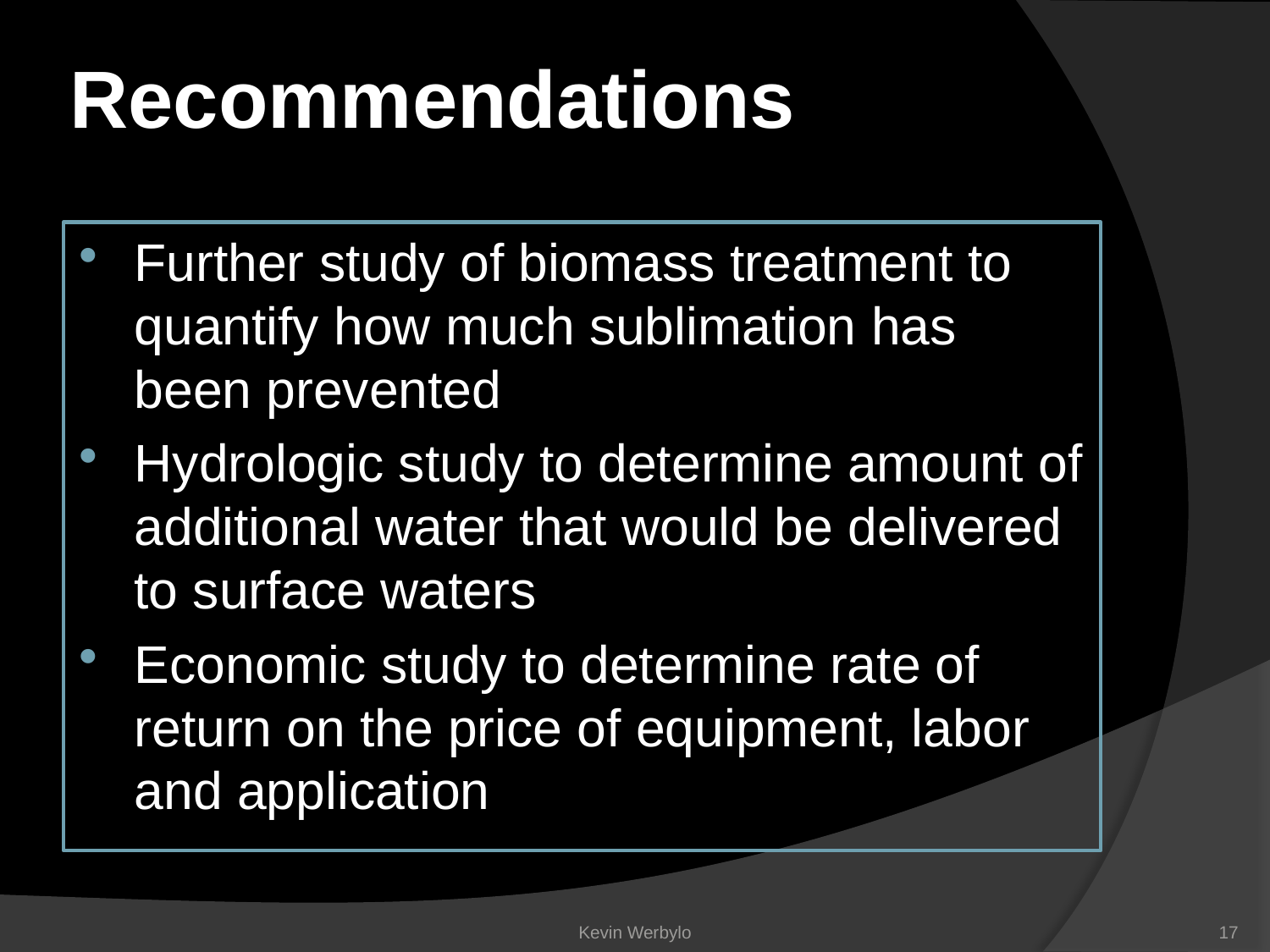

# Recommendations
Further study of biomass treatment to quantify how much sublimation has been prevented
Hydrologic study to determine amount of additional water that would be delivered to surface waters
Economic study to determine rate of return on the price of equipment, labor and application

Kevin Werbylo
17